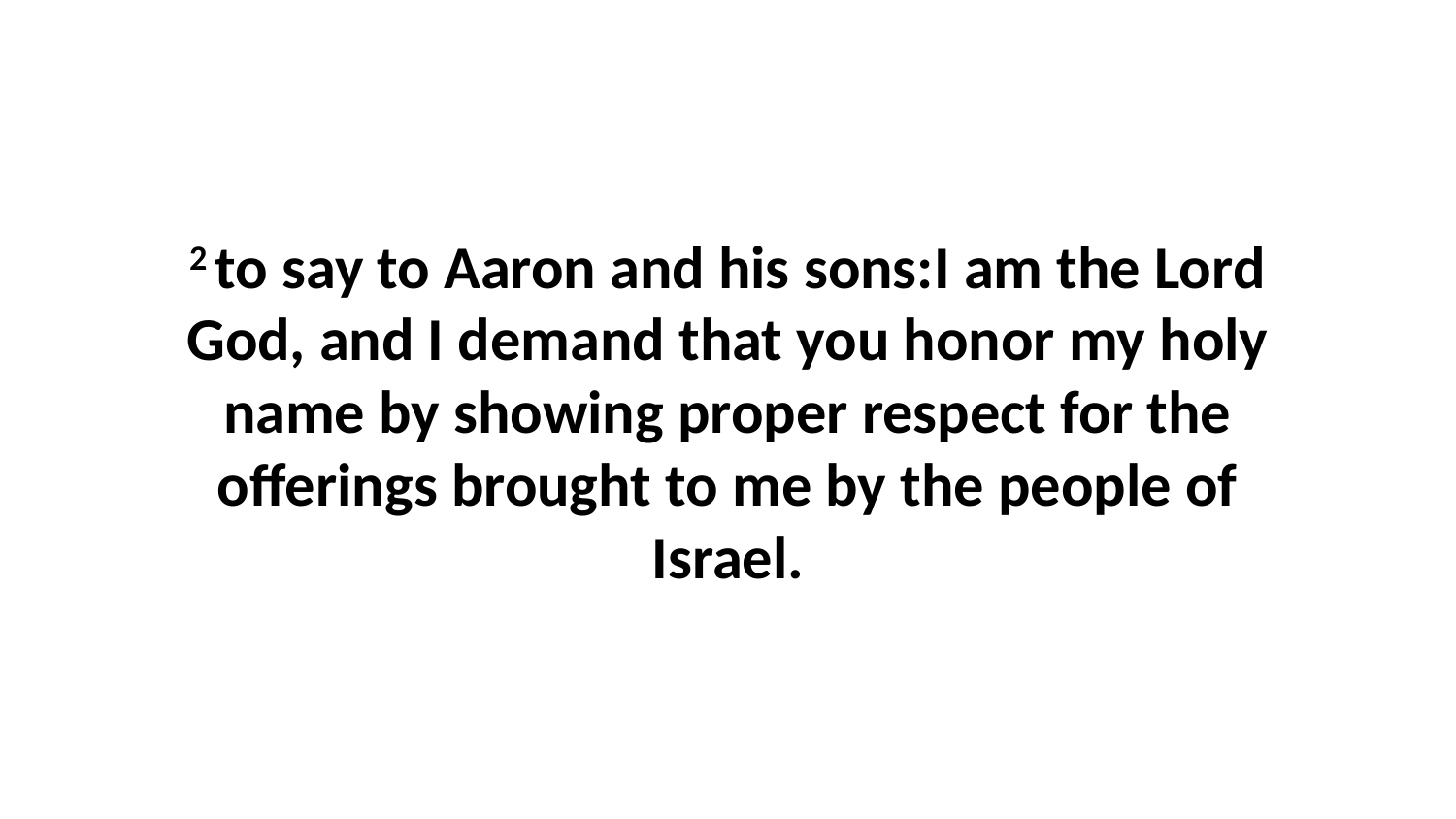

2 to say to Aaron and his sons:I am the Lord God, and I demand that you honor my holy name by showing proper respect for the offerings brought to me by the people of Israel.